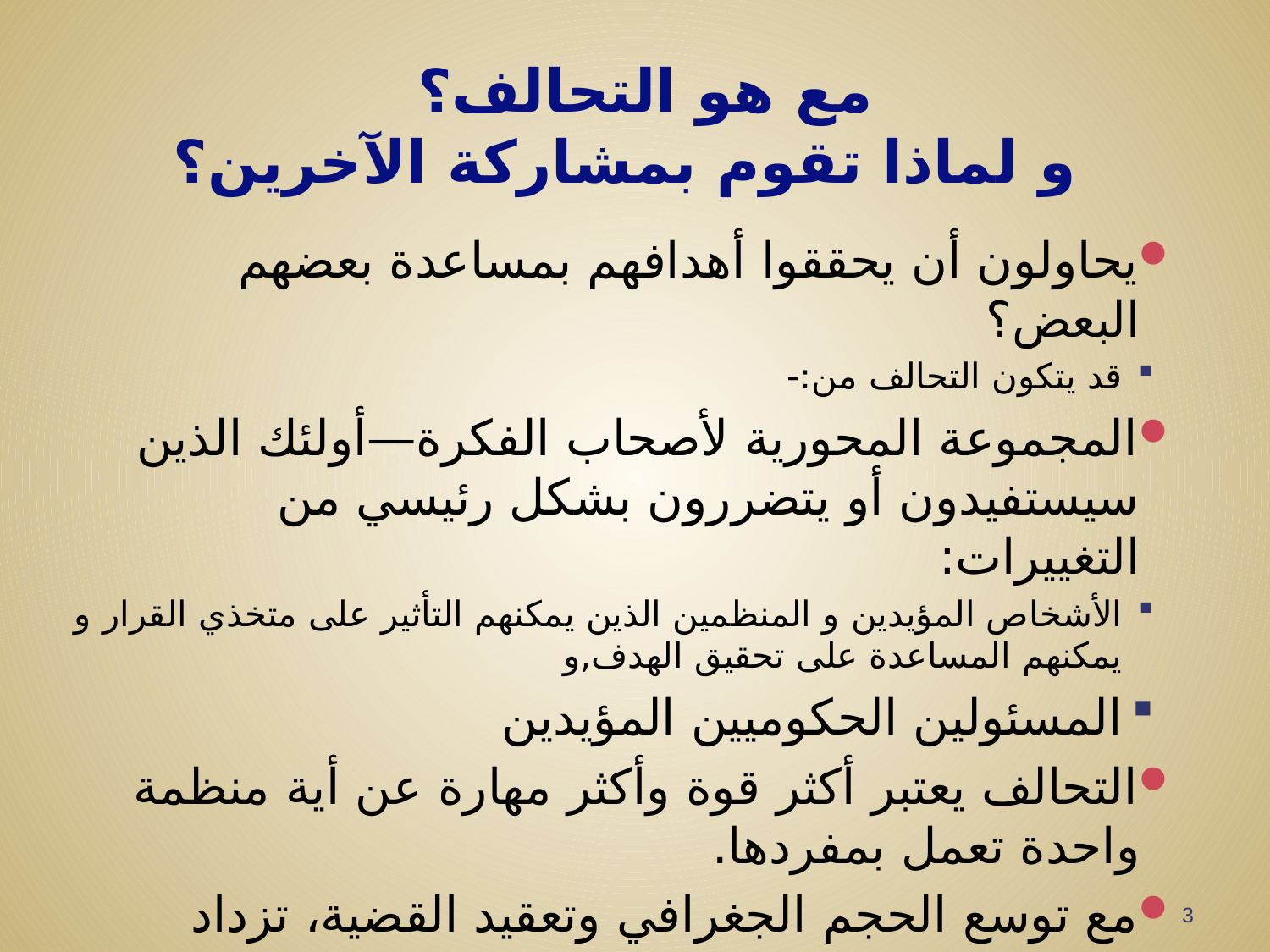

# مع هو التحالف؟ و لماذا تقوم بمشاركة الآخرين؟
يحاولون أن يحققوا أهدافهم بمساعدة بعضهم البعض؟
قد يتكون التحالف من:-
المجموعة المحورية لأصحاب الفكرة—أولئك الذين سيستفيدون أو يتضررون بشكل رئيسي من التغييرات:
الأشخاص المؤيدين و المنظمين الذين يمكنهم التأثير على متخذي القرار و يمكنهم المساعدة على تحقيق الهدف,و
المسئولين الحكوميين المؤيدين
التحالف يعتبر أكثر قوة وأكثر مهارة عن أية منظمة واحدة تعمل بمفردها.
مع توسع الحجم الجغرافي وتعقيد القضية، تزداد الحاجة للنظر في تشكيل تحالف ما.
3